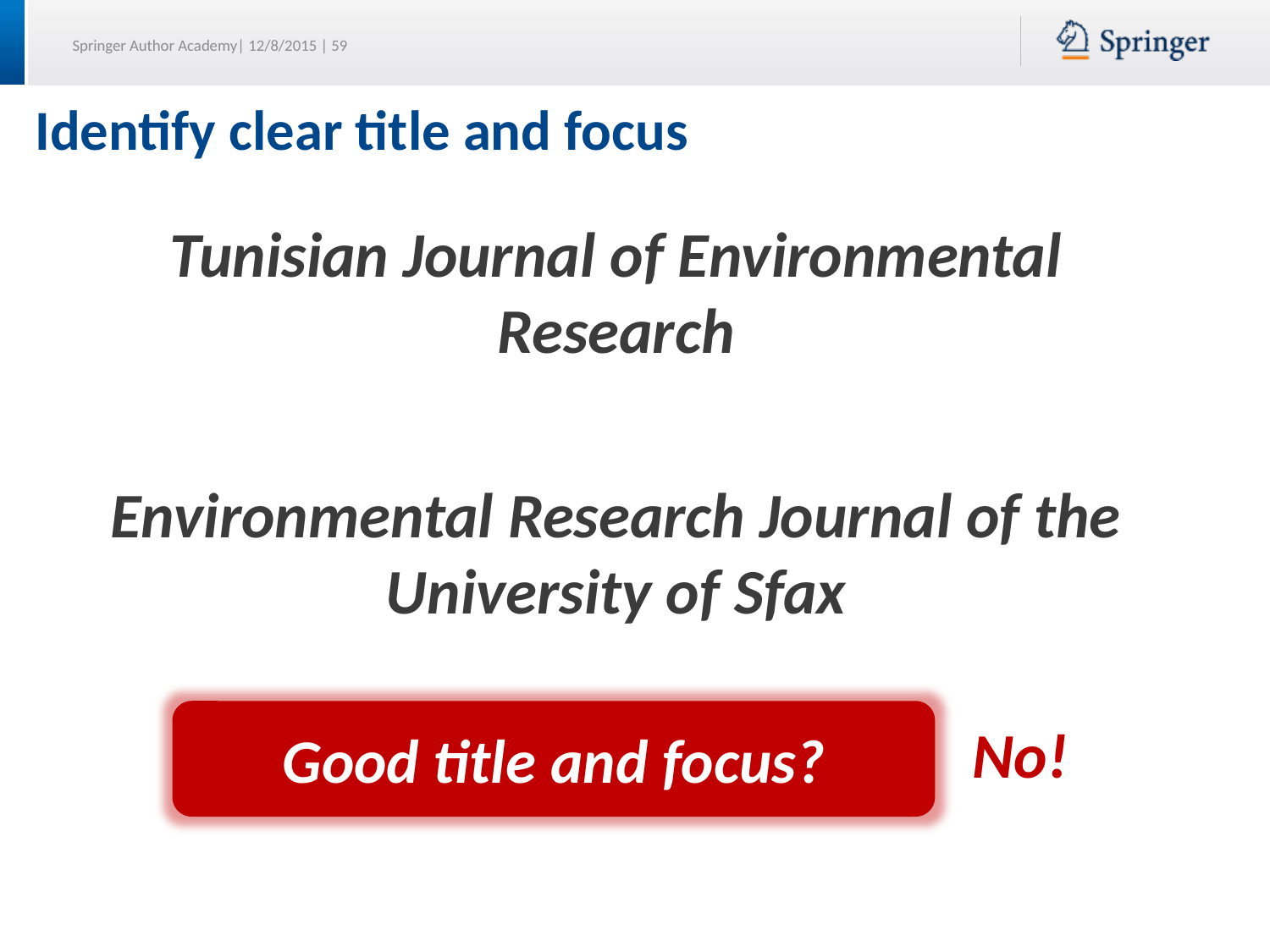

# Identify clear title and focus
Tunisian Journal of Environmental Research

Environmental Research Journal of the University of Sfax
Good title and focus?
No!